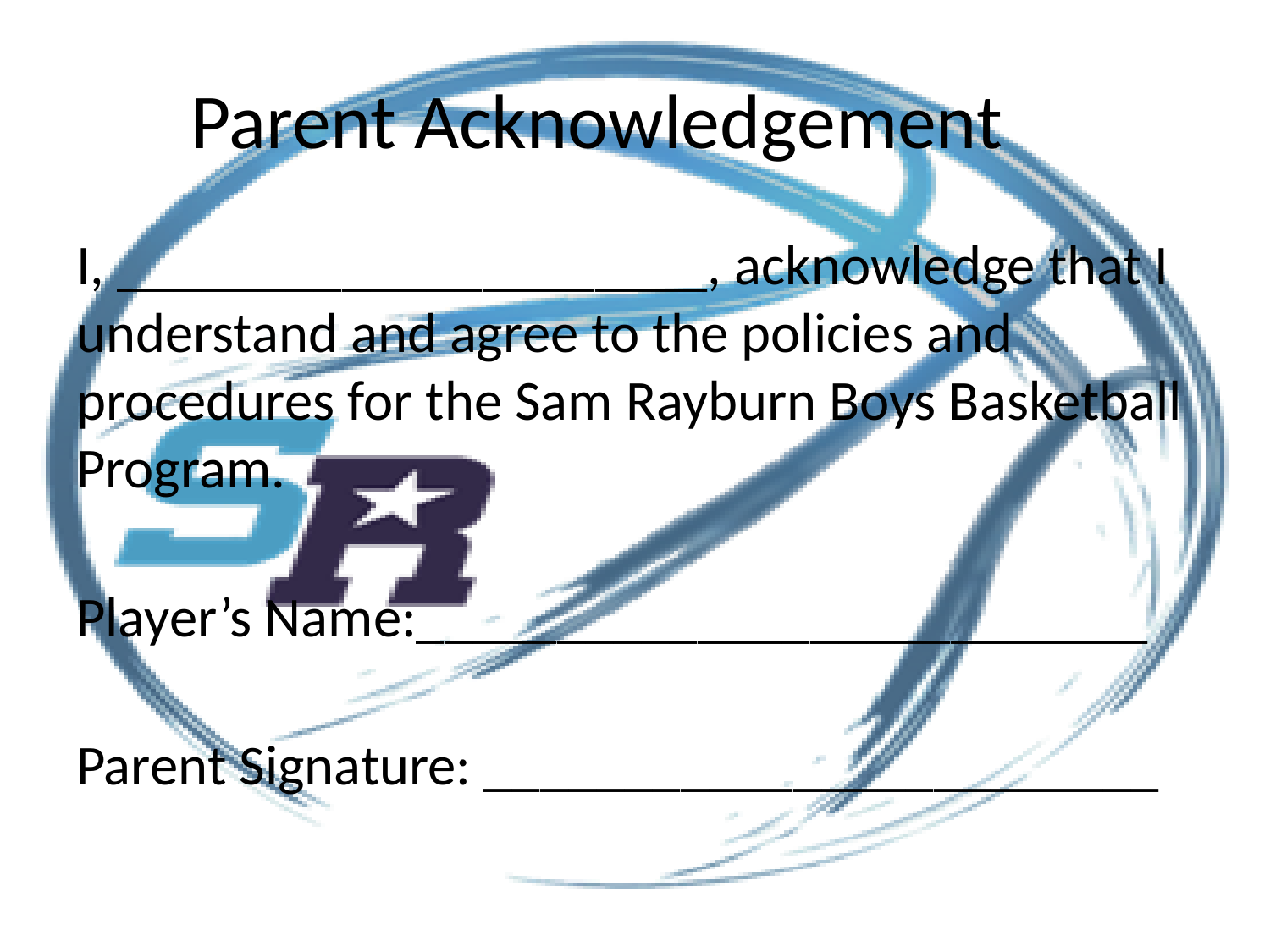

# Parent Acknowledgement
I, _____________________, acknowledge that I understand and agree to the policies and procedures for the Sam Rayburn Boys Basketball Program.

Player’s Name:__________________________

Parent Signature: ________________________